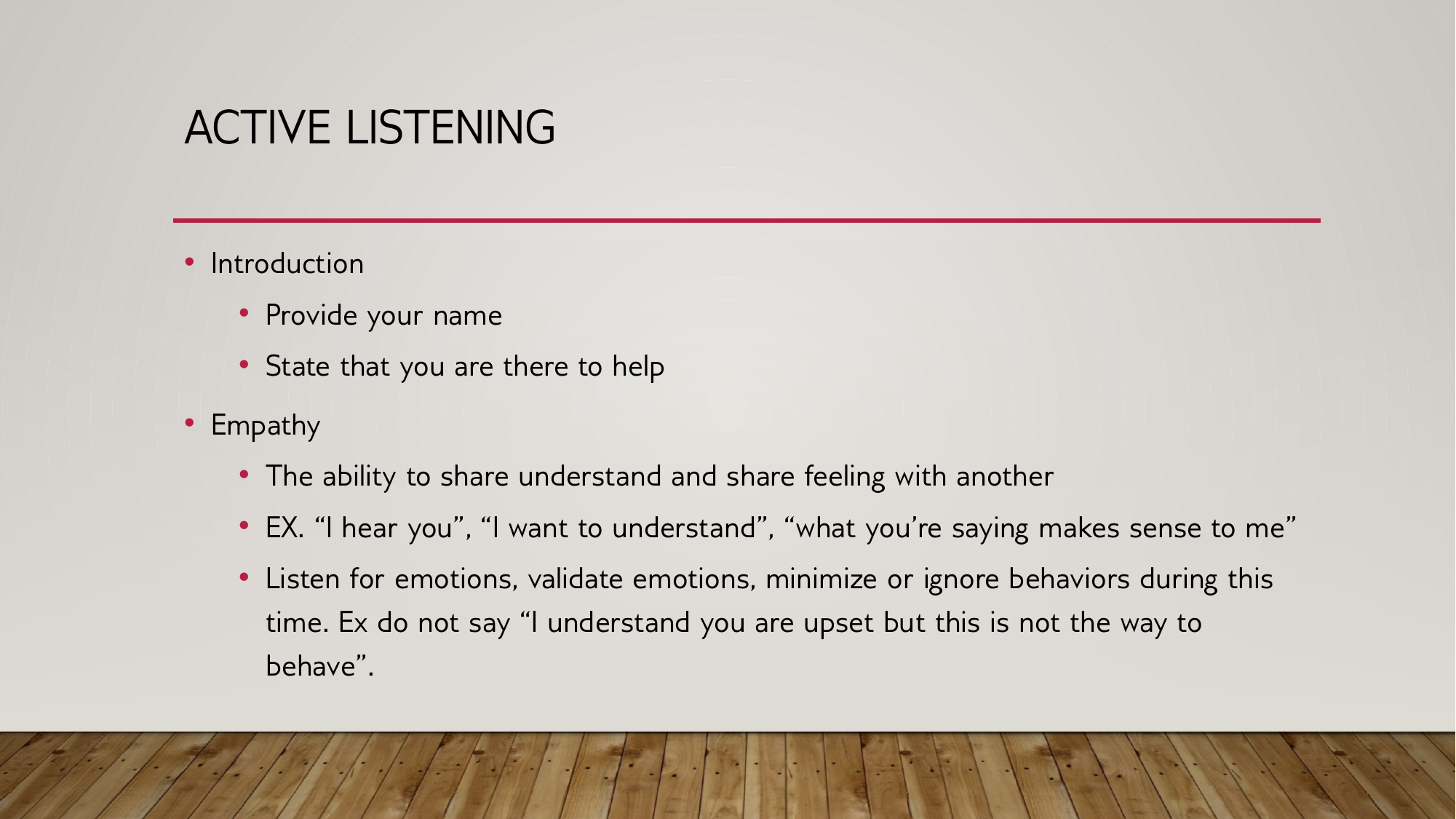

# ACTIVE LISTENING
Introduction
Provide your name
State that you are there to help
Empathy
The ability to share understand and share feeling with another
EX. “I hear you”, “I want to understand”, “what you’re saying makes sense to me”
Listen for emotions, validate emotions, minimize or ignore behaviors during this time. Ex do not say “I understand you are upset but this is not the way to behave”.